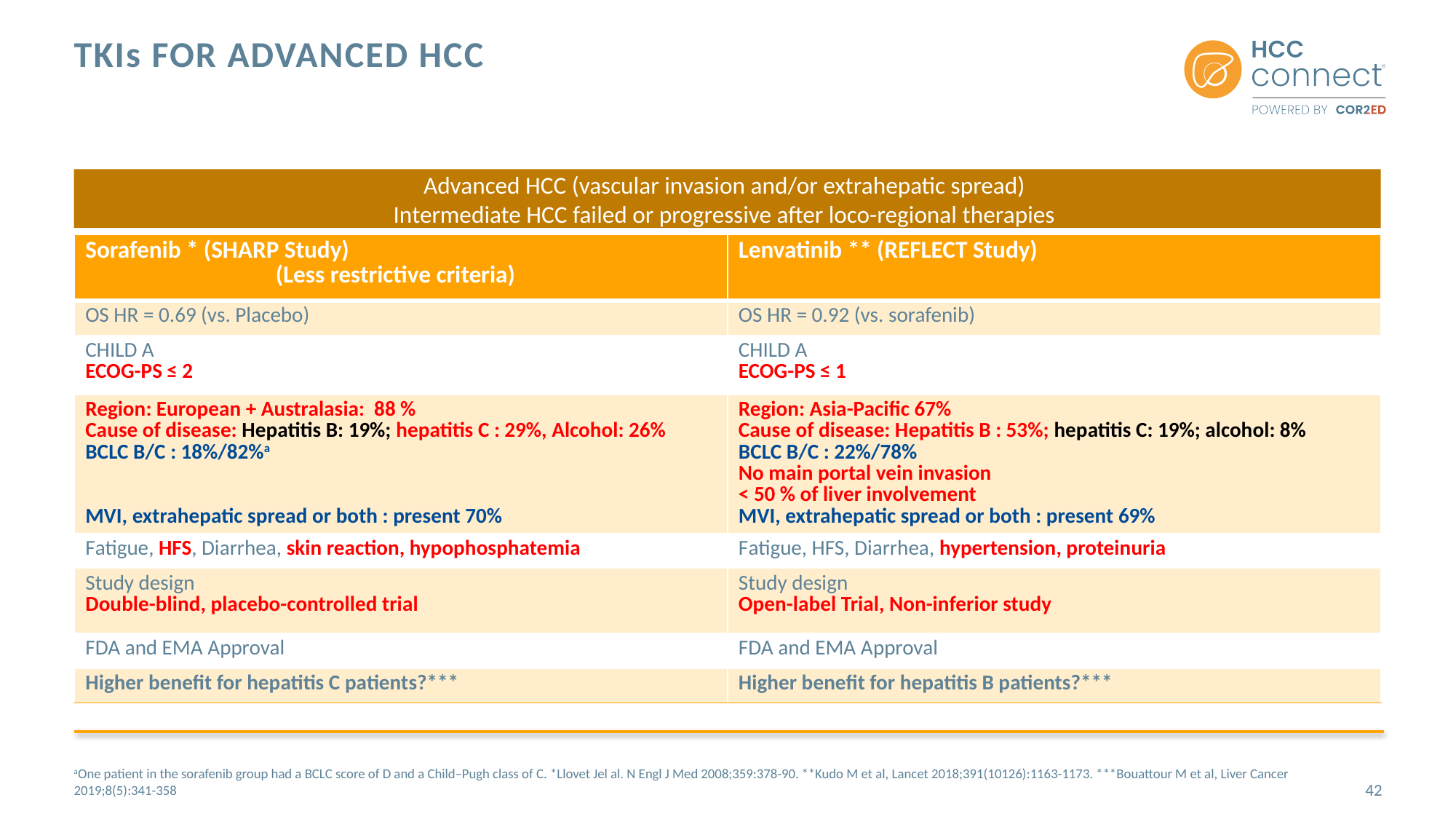

# TKIs for advanced HCC
Advanced HCC (vascular invasion and/or extrahepatic spread)
Intermediate HCC failed or progressive after loco-regional therapies

| Sorafenib \* (SHARP Study) (Less restrictive criteria) | Lenvatinib \*\* (REFLECT Study) |
| --- | --- |
| OS HR = 0.69 (vs. Placebo) | OS HR = 0.92 (vs. sorafenib) |
| CHILD A ECOG-PS ≤ 2 | CHILD A ECOG-PS ≤ 1 |
| Region: European + Australasia: 88 % Cause of disease: Hepatitis B: 19%; hepatitis C : 29%, Alcohol: 26% BCLC B/C : 18%/82%a MVI, extrahepatic spread or both : present 70% | Region: Asia-Pacific 67% Cause of disease: Hepatitis B : 53%; hepatitis C: 19%; alcohol: 8% BCLC B/C : 22%/78% No main portal vein invasion < 50 % of liver involvement MVI, extrahepatic spread or both : present 69% |
| Fatigue, HFS, Diarrhea, skin reaction, hypophosphatemia | Fatigue, HFS, Diarrhea, hypertension, proteinuria |
| Study design Double-blind, placebo-controlled trial | Study design Open-label Trial, Non-inferior study |
| FDA and EMA Approval | FDA and EMA Approval |
| Higher benefit for hepatitis C patients?\*\*\* | Higher benefit for hepatitis B patients?\*\*\* |
aOne patient in the sorafenib group had a BCLC score of D and a Child–Pugh class of C. *Llovet Jel al. N Engl J Med 2008;359:378-90. **Kudo M et al, Lancet 2018;391(10126):1163-1173. ***Bouattour M et al, Liver Cancer 2019;8(5):341-358
42